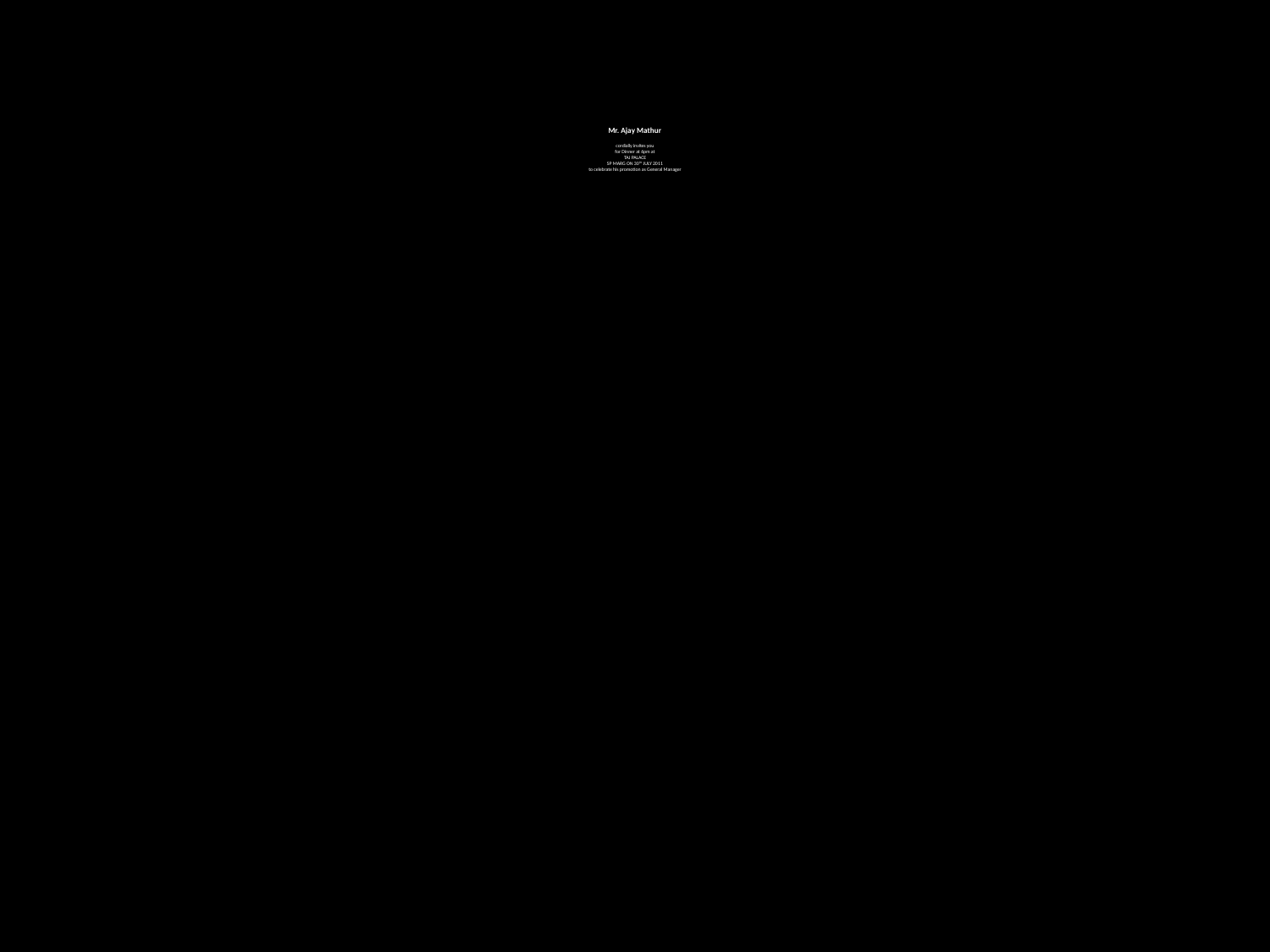

# Mr. Ajay Mathur cordially invites you for Dinner at 6pm at TAJ PALACE SP MARG ON 30TH JULY 2011 to celebrate his promotion as General Manager